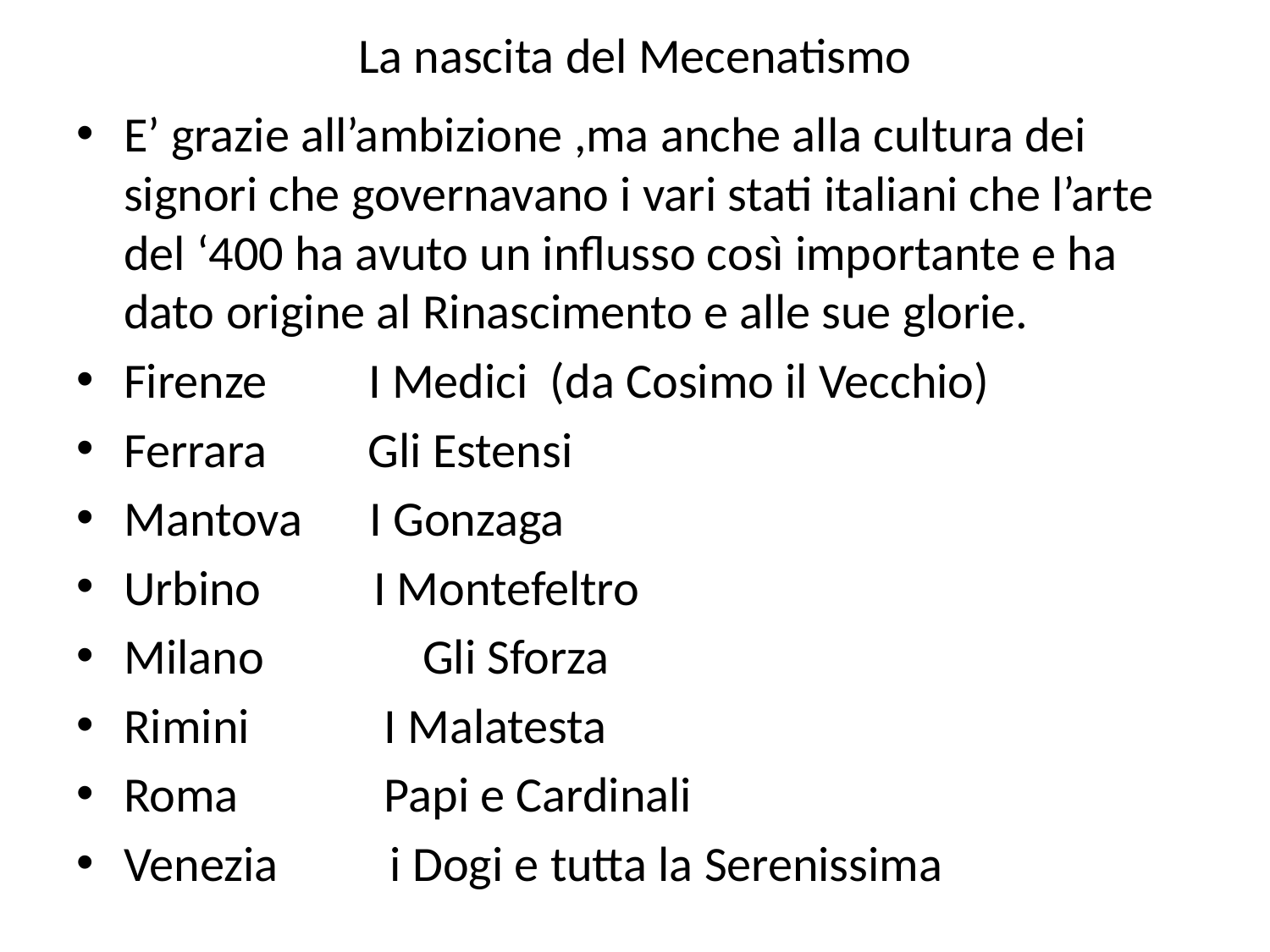

# La nascita del Mecenatismo
E’ grazie all’ambizione ,ma anche alla cultura dei signori che governavano i vari stati italiani che l’arte del ‘400 ha avuto un influsso così importante e ha dato origine al Rinascimento e alle sue glorie.
Firenze         I Medici  (da Cosimo il Vecchio)
Ferrara         Gli Estensi
Mantova      I Gonzaga
Urbino          I Montefeltro
Milano	    Gli Sforza
Rimini            I Malatesta
Roma             Papi e Cardinali
Venezia          i Dogi e tutta la Serenissima